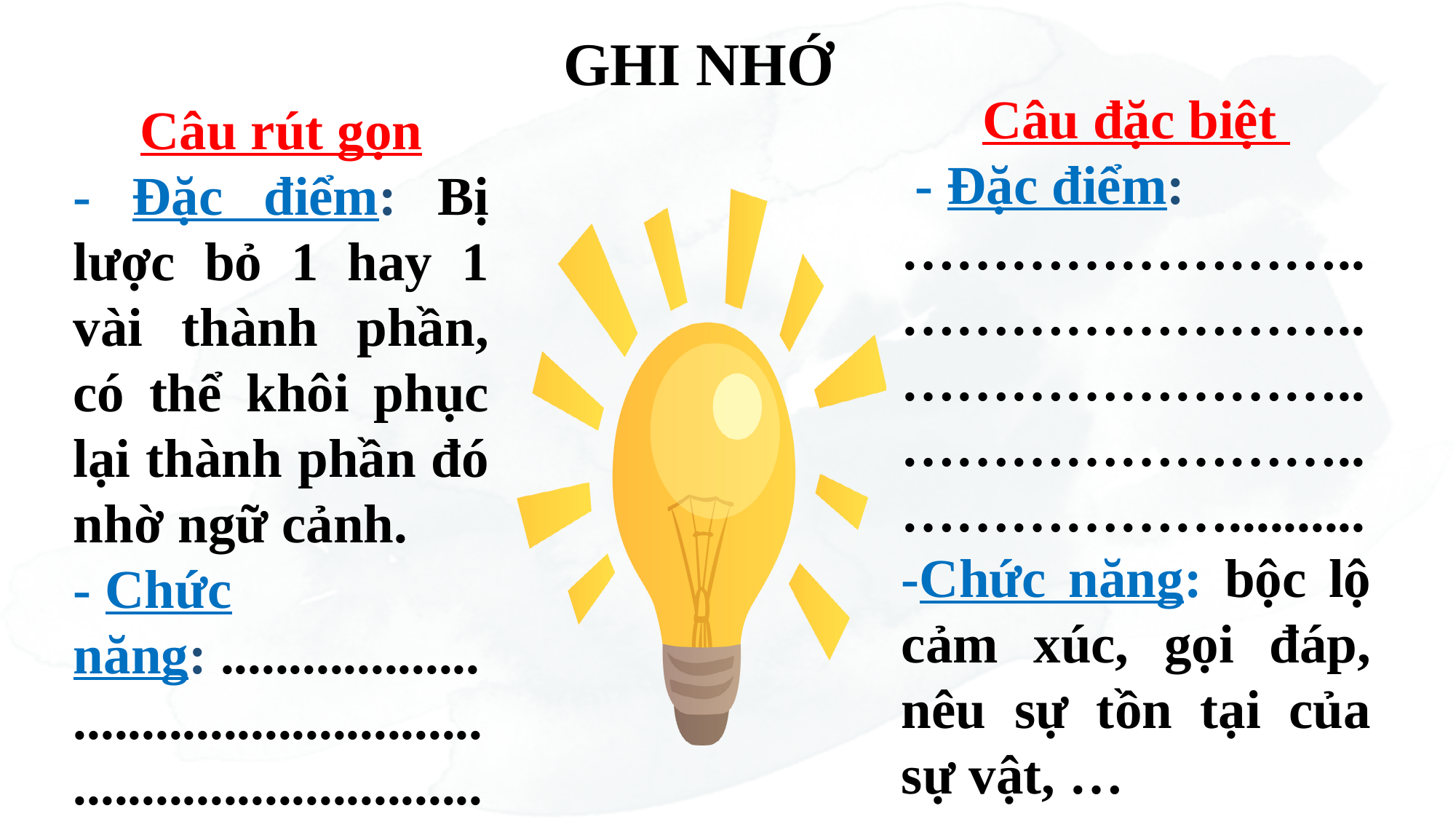

GHI NHỚ
Câu đặc biệt
 - Đặc điểm: ……………………..
……………………..……………………..……………………..………………..........
-Chức năng: bộc lộ cảm xúc, gọi đáp, nêu sự tồn tại của sự vật, …

Câu rút gọn
- Đặc điểm: Bị lược bỏ 1 hay 1 vài thành phần, có thể khôi phục lại thành phần đó nhờ ngữ cảnh.
- Chức năng: ..........................................................................................